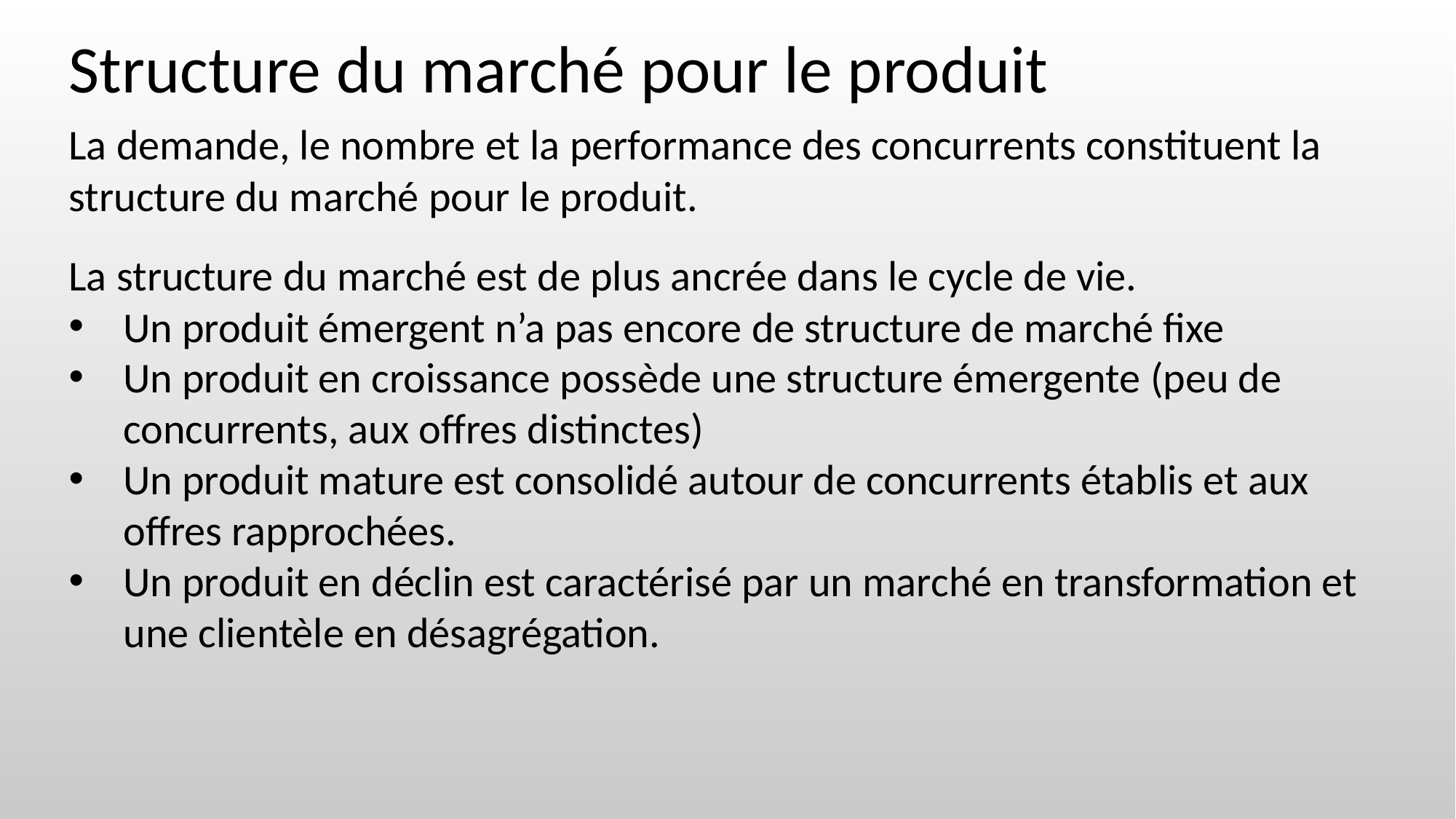

Structure du marché pour le produit
La demande, le nombre et la performance des concurrents constituent la structure du marché pour le produit.

La structure du marché est de plus ancrée dans le cycle de vie.
Un produit émergent n’a pas encore de structure de marché fixe
Un produit en croissance possède une structure émergente (peu de concurrents, aux offres distinctes)
Un produit mature est consolidé autour de concurrents établis et aux offres rapprochées.
Un produit en déclin est caractérisé par un marché en transformation et une clientèle en désagrégation.